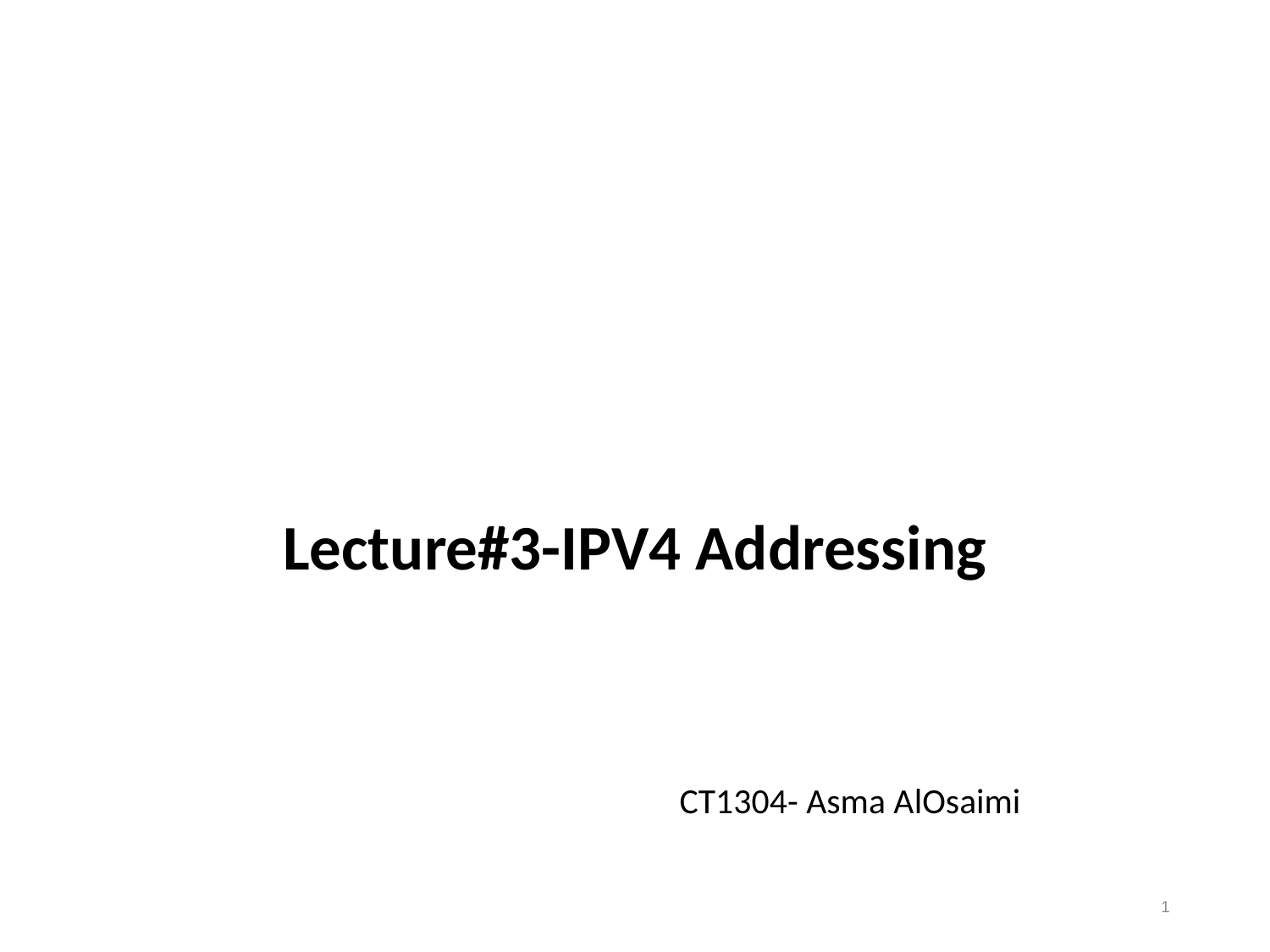

#
Lecture#3-IPV4 Addressing
CT1304- Asma AlOsaimi
1